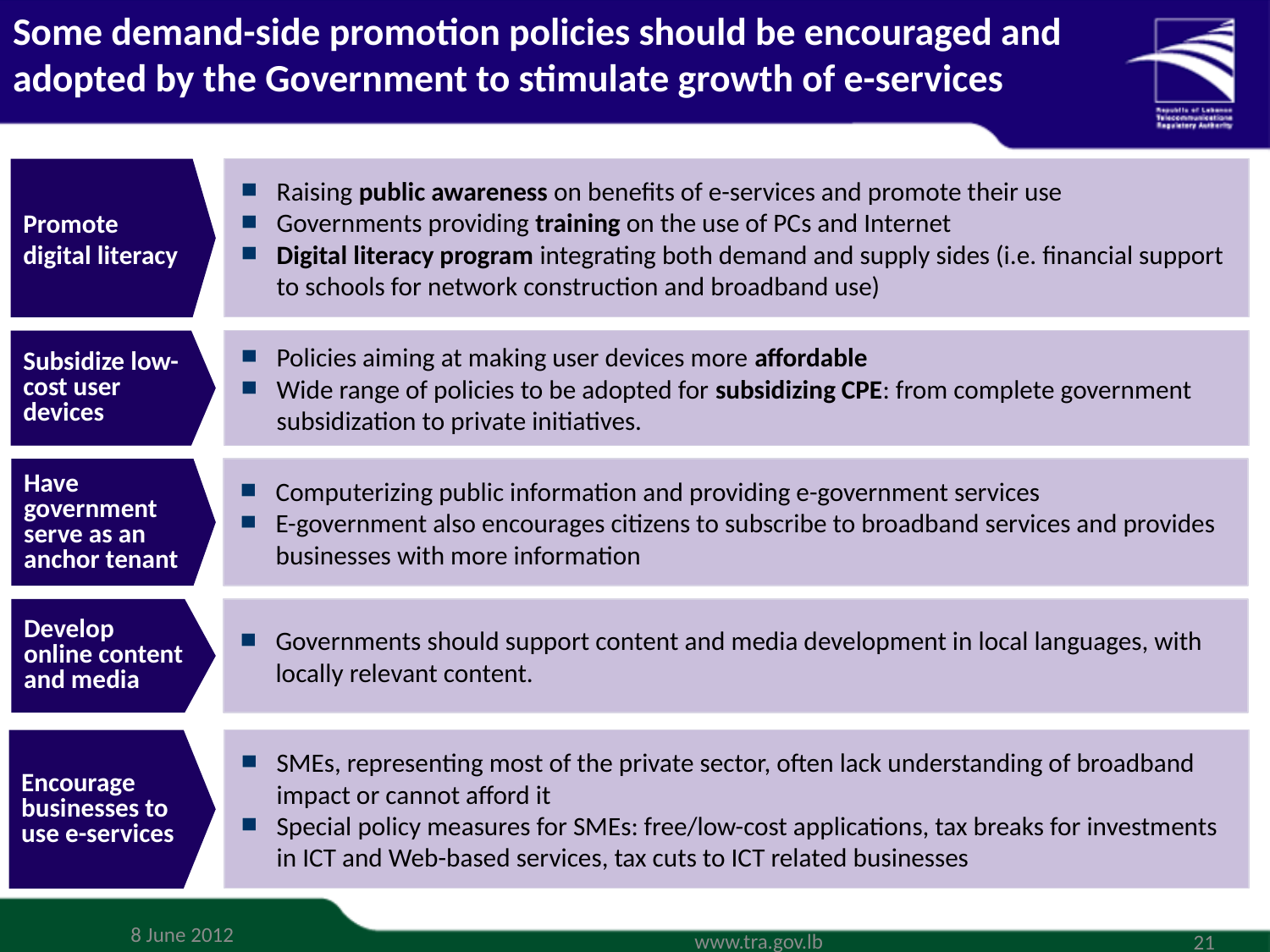

Some demand-side promotion policies should be encouraged and adopted by the Government to stimulate growth of e-services
Raising public awareness on benefits of e-services and promote their use
Governments providing training on the use of PCs and Internet
Digital literacy program integrating both demand and supply sides (i.e. financial support to schools for network construction and broadband use)
Promote digital literacy
Subsidize low-cost user devices
Policies aiming at making user devices more affordable
Wide range of policies to be adopted for subsidizing CPE: from complete government subsidization to private initiatives.
Have government serve as an anchor tenant
Computerizing public information and providing e-government services
E-government also encourages citizens to subscribe to broadband services and provides businesses with more information
Develop online content and media
Governments should support content and media development in local languages, with locally relevant content.
Encourage businesses to use e-services
SMEs, representing most of the private sector, often lack understanding of broadband impact or cannot afford it
Special policy measures for SMEs: free/low-cost applications, tax breaks for investments in ICT and Web-based services, tax cuts to ICT related businesses
8 June 2012
www.tra.gov.lb
21